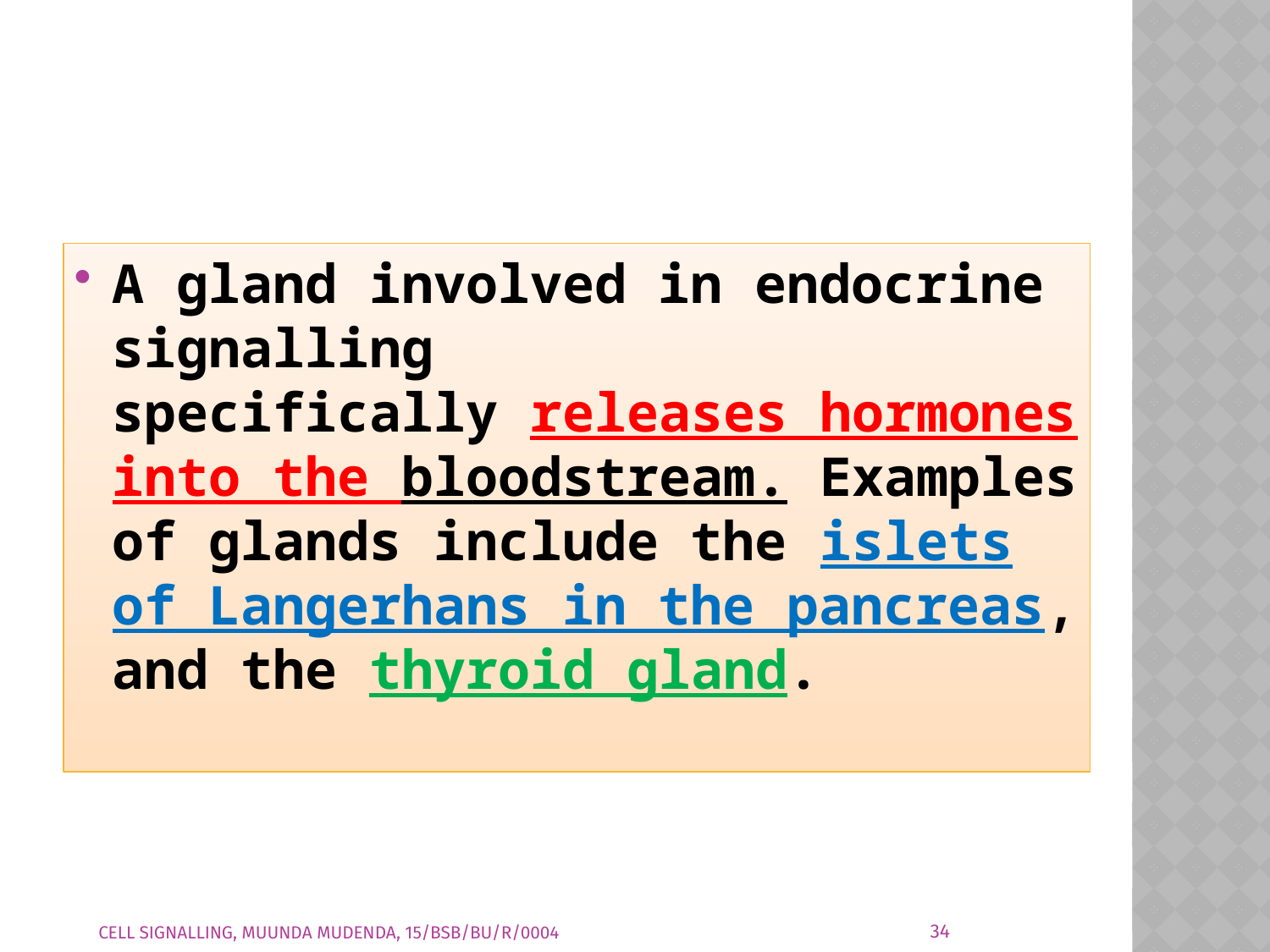

A gland involved in endocrine signalling specifically releases hormones into the bloodstream. Examples of glands include the islets of Langerhans in the pancreas, and the thyroid gland.

34
CELL SIGNALLING, MUUNDA MUDENDA, 15/BSB/BU/R/0004